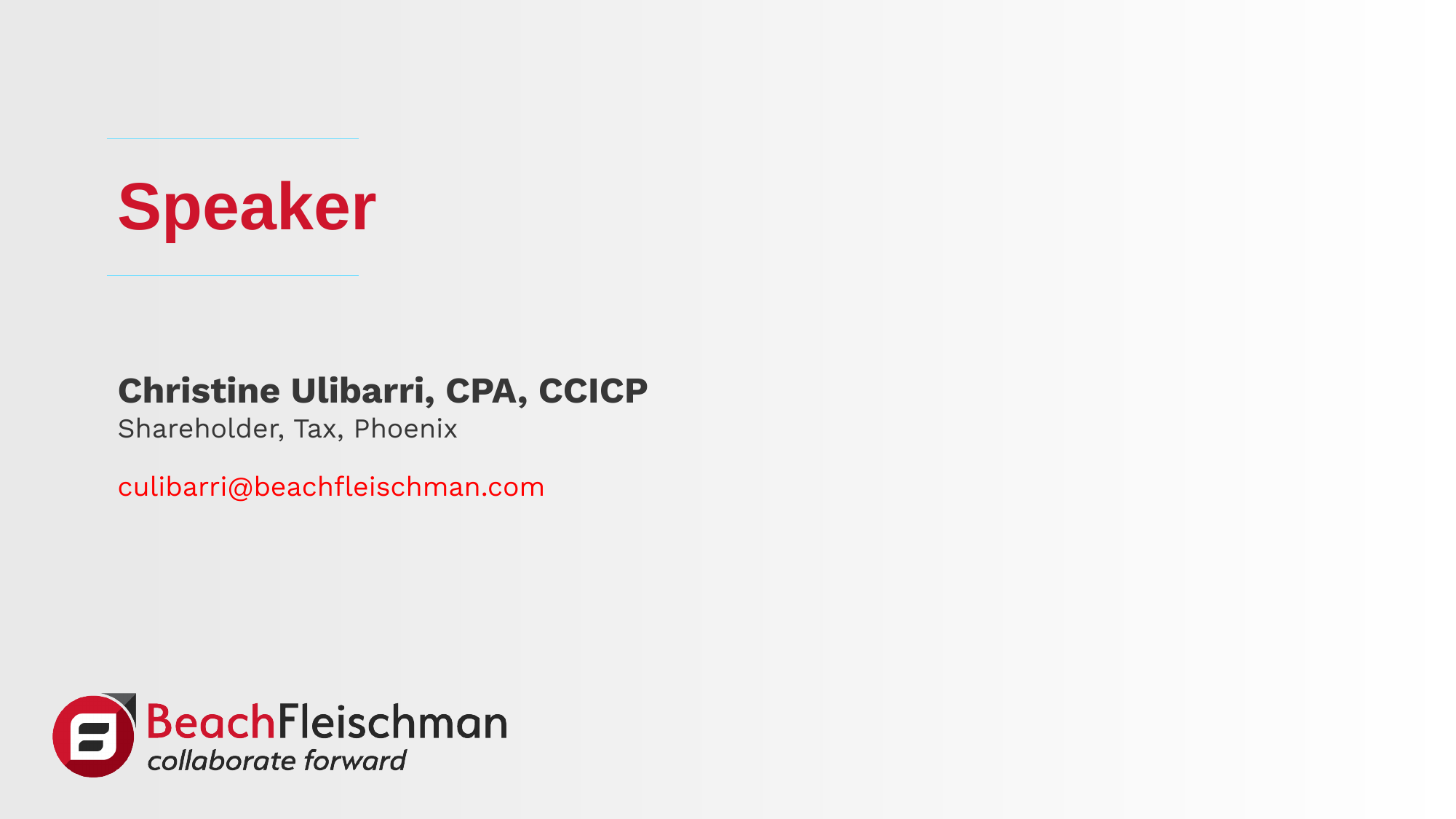

Speaker
Christine Ulibarri, CPA, CCICP
Shareholder, Tax, Phoenix

culibarri@beachfleischman.com